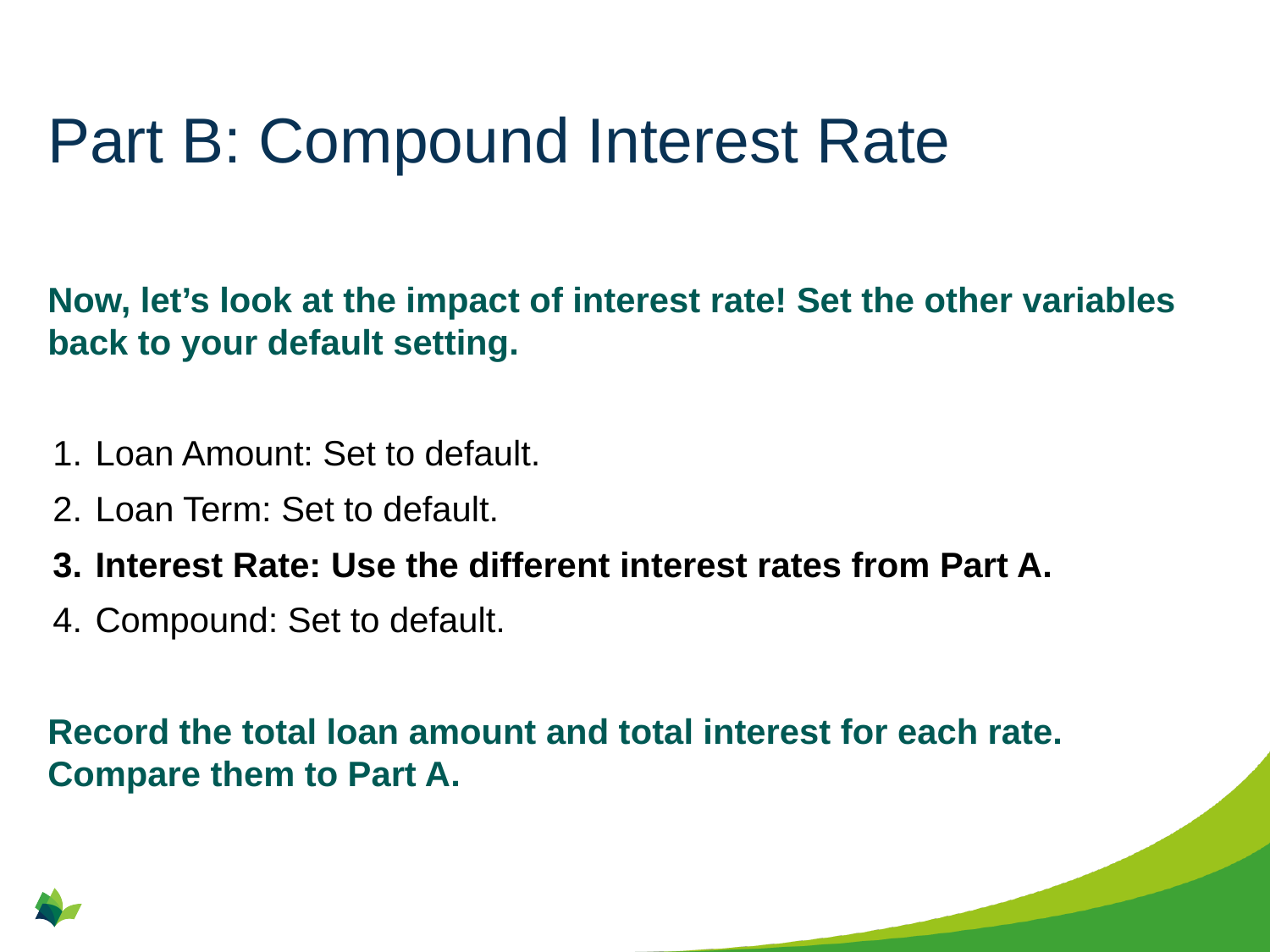

# Part B: Compound Interest Rate
Now, let’s look at the impact of interest rate! Set the other variables back to your default setting.

Loan Amount: Set to default.
Loan Term: Set to default.
Interest Rate: Use the different interest rates from Part A.
Compound: Set to default.

Record the total loan amount and total interest for each rate. Compare them to Part A.